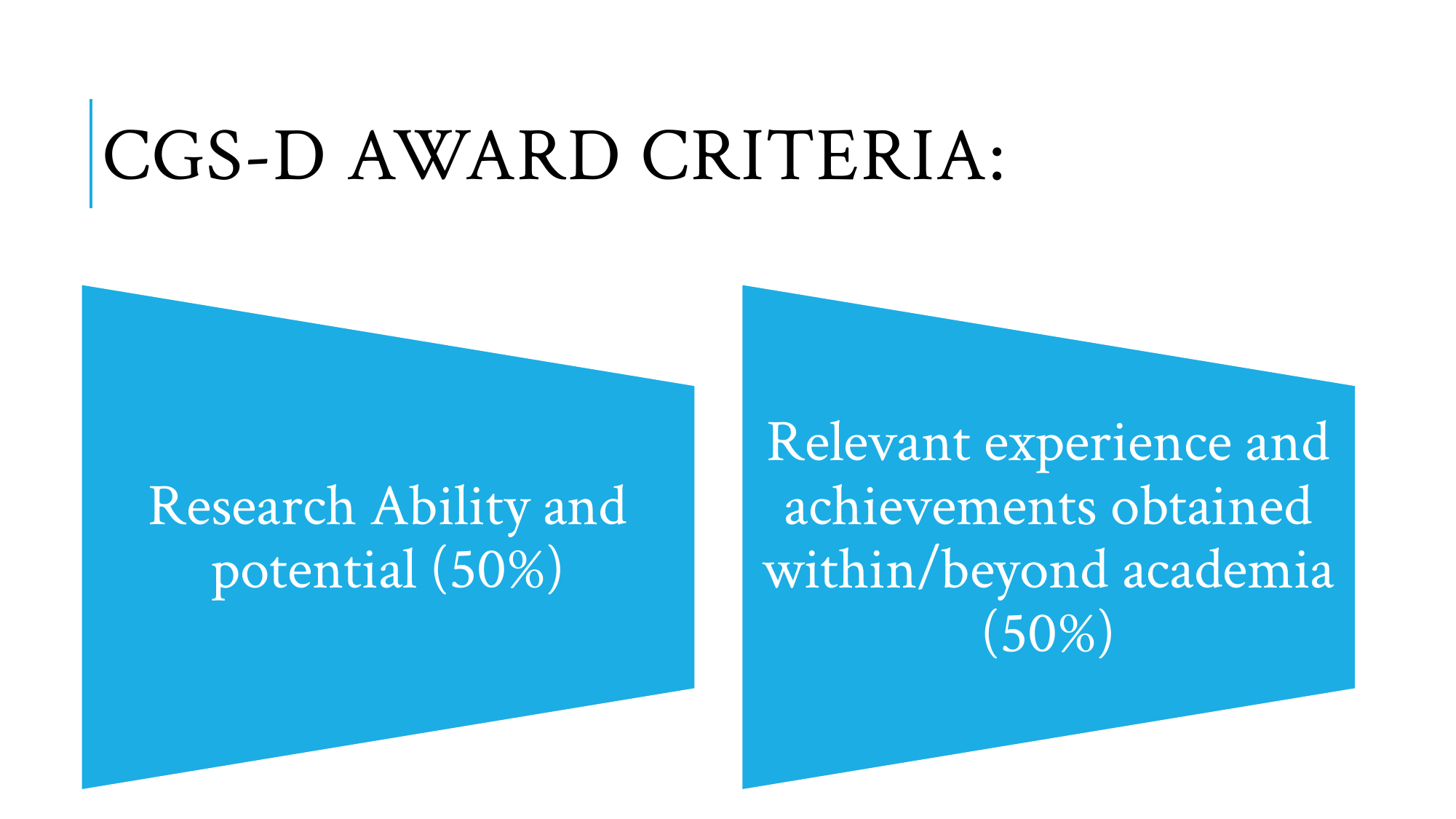

# CGS-D Award Criteria:
Research Ability and potential (50%)
Relevant experience and achievements obtained within/beyond academia (50%)